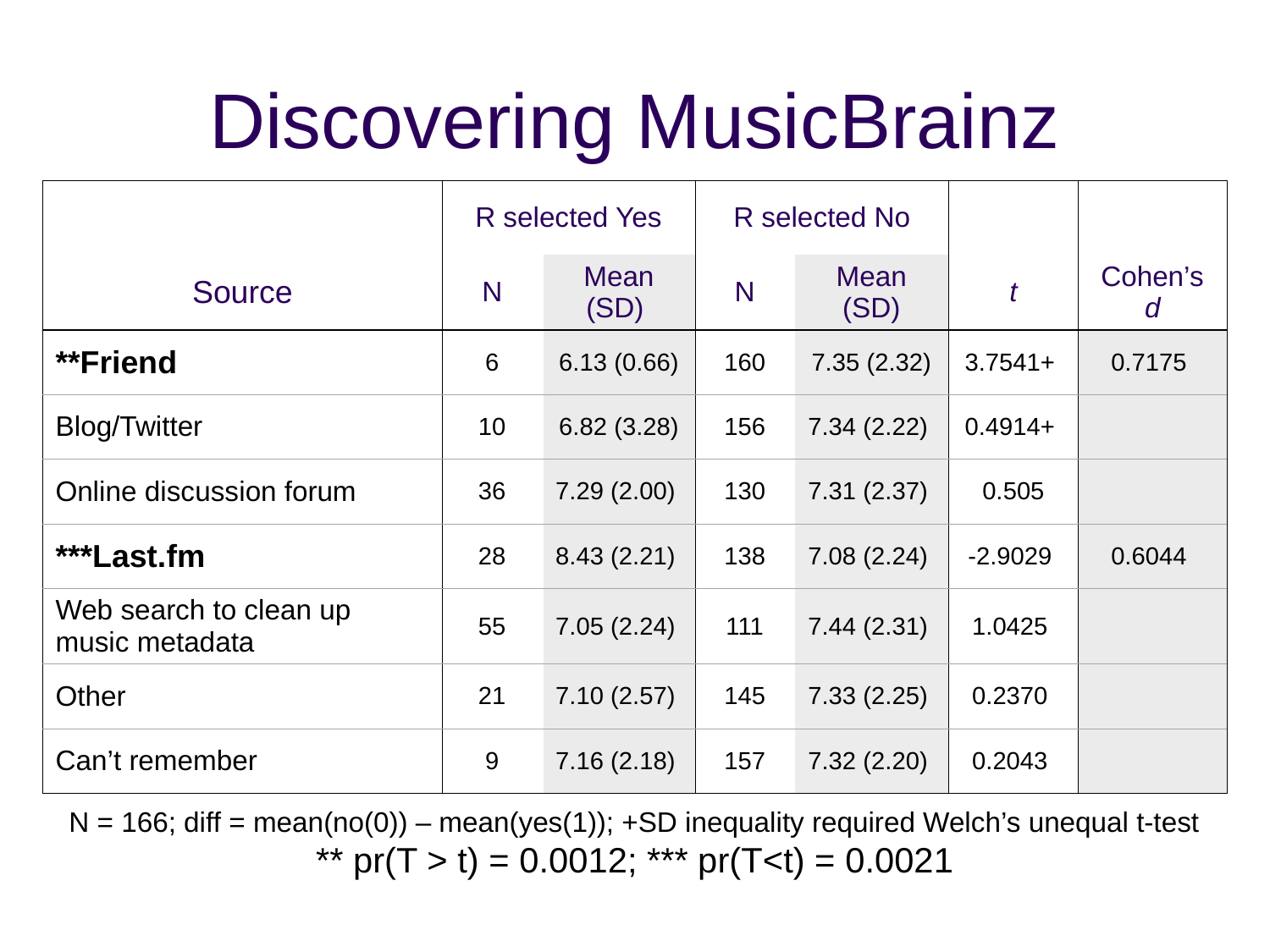

# Discovering MusicBrainz
|  | R selected Yes |  | R selected No |  |  |  |
| --- | --- | --- | --- | --- | --- | --- |
| Source | N | Mean (SD) | N | Mean (SD) | t | Cohen’s d |
| \*\*Friend | 6 | 6.13 (0.66) | 160 | 7.35 (2.32) | 3.7541+ | 0.7175 |
| Blog/Twitter | 10 | 6.82 (3.28) | 156 | 7.34 (2.22) | 0.4914+ |  |
| Online discussion forum | 36 | 7.29 (2.00) | 130 | 7.31 (2.37) | 0.505 |  |
| \*\*\*Last.fm | 28 | 8.43 (2.21) | 138 | 7.08 (2.24) | -2.9029 | 0.6044 |
| Web search to clean up music metadata | 55 | 7.05 (2.24) | 111 | 7.44 (2.31) | 1.0425 |  |
| Other | 21 | 7.10 (2.57) | 145 | 7.33 (2.25) | 0.2370 |  |
| Can’t remember | 9 | 7.16 (2.18) | 157 | 7.32 (2.20) | 0.2043 |  |
N = 166; diff = mean(no(0)) – mean(yes(1)); +SD inequality required Welch’s unequal t-test
** pr(T > t) = 0.0012; *** pr(T<t) = 0.0021